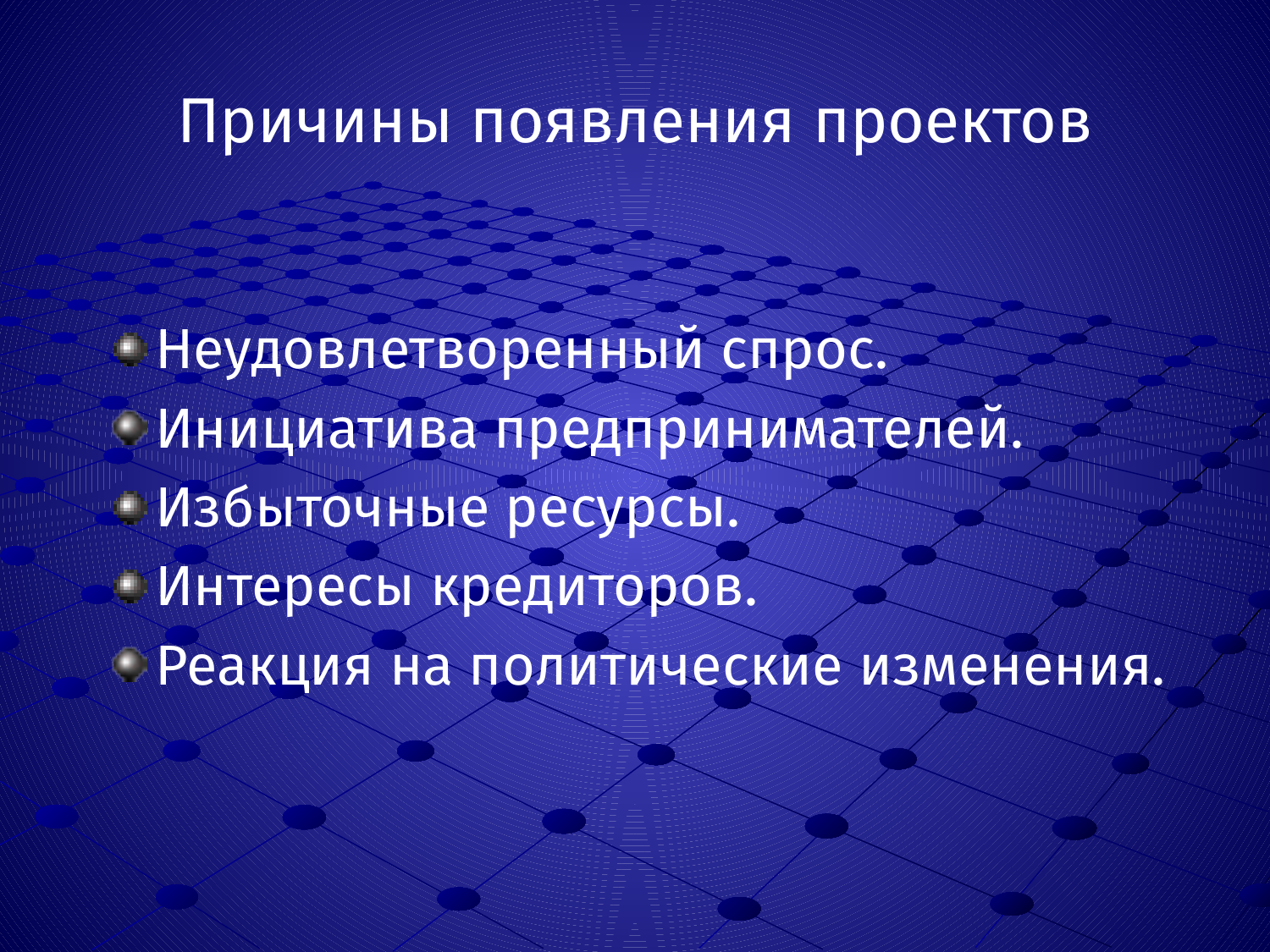

# Причины появления проектов

Неудовлетворенный спрос.
Инициатива предпринимателей.
Избыточные ресурсы.
Интересы кредиторов.
Реакция на политические изменения.